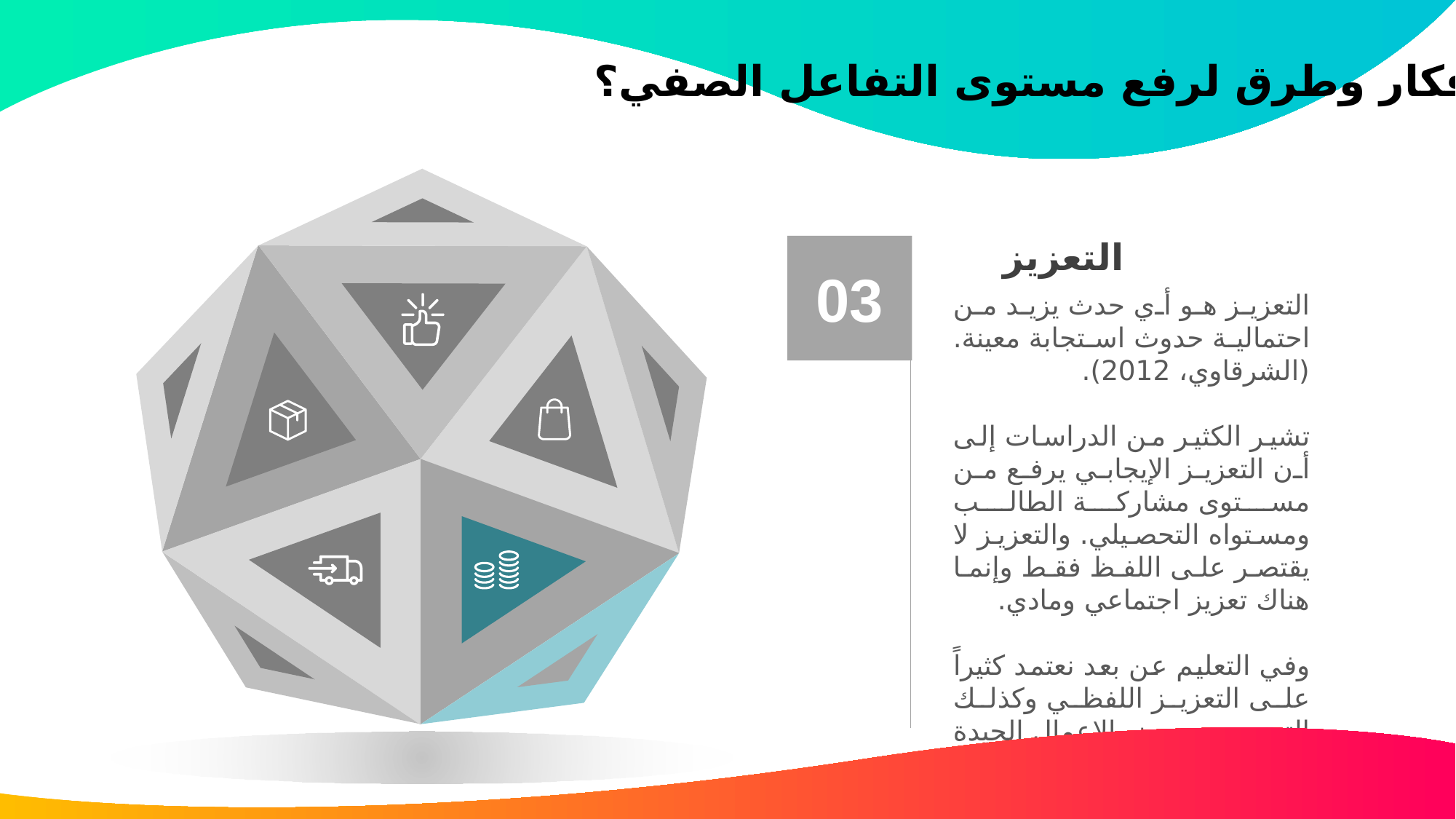

أفكار وطرق لرفع مستوى التفاعل الصفي؟

التعزيز
03
التعزيز هو أي حدث يزيد من احتمالية حدوث استجابة معينة. (الشرقاوي، 2012).

تشير الكثير من الدراسات إلى أن التعزيز الإيجابي يرفع من مستوى مشاركة الطالب ومستواه التحصيلي. والتعزيز لا يقتصر على اللفظ فقط وإنما هناك تعزيز اجتماعي ومادي.

وفي التعليم عن بعد نعتمد كثيراً على التعزيز اللفظي وكذلك التعزيز بعرض الاعمال الجيدة والمنجزة بإتقان أو استخدام أدوات كأداة ClassDojo.